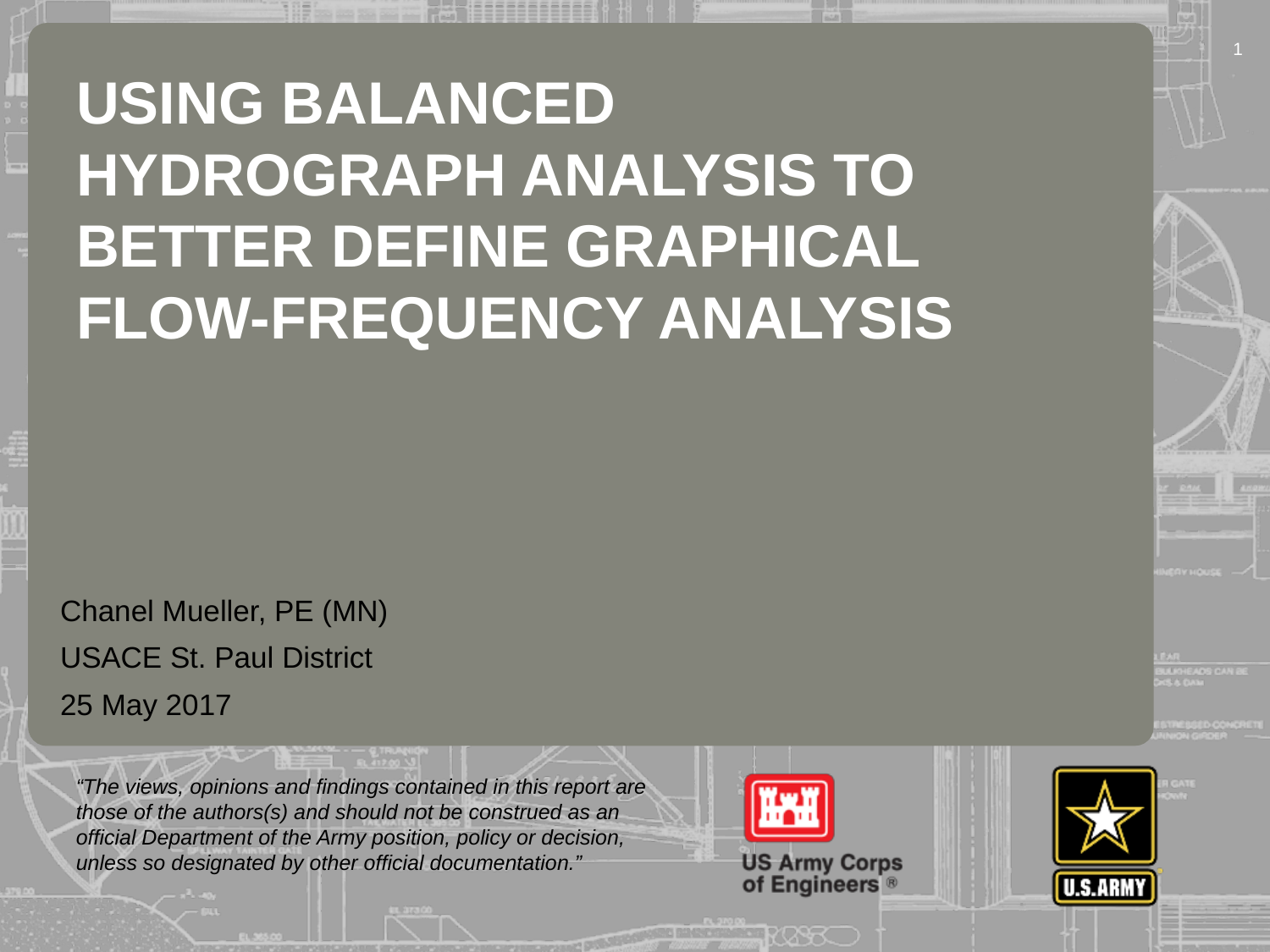

1
# Using Balanced Hydrograph Analysis to better define Graphical Flow-Frequency Analysis
Chanel Mueller, PE (MN)
USACE St. Paul District
25 May 2017